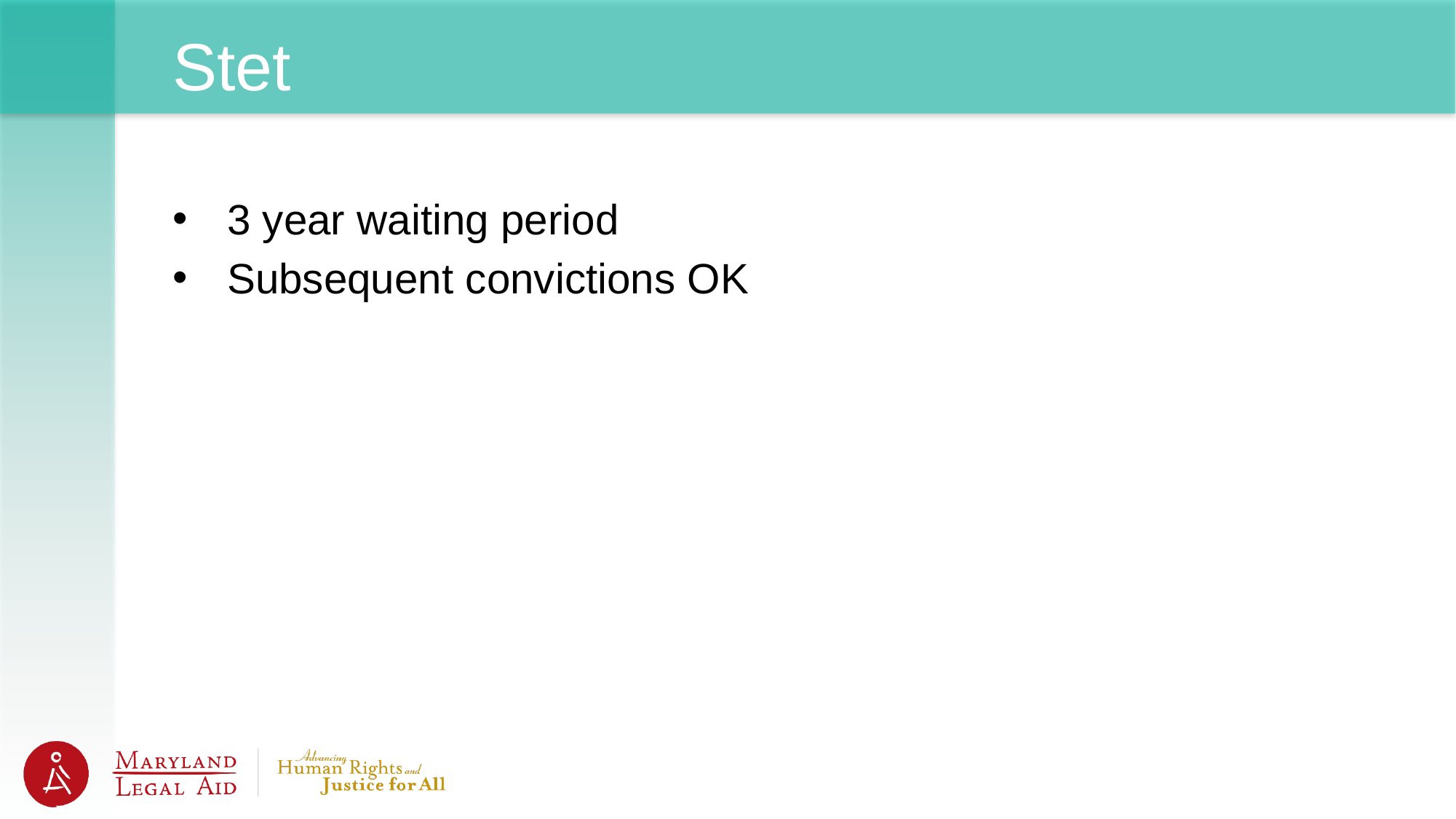

# Stet
3 year waiting period
Subsequent convictions OK